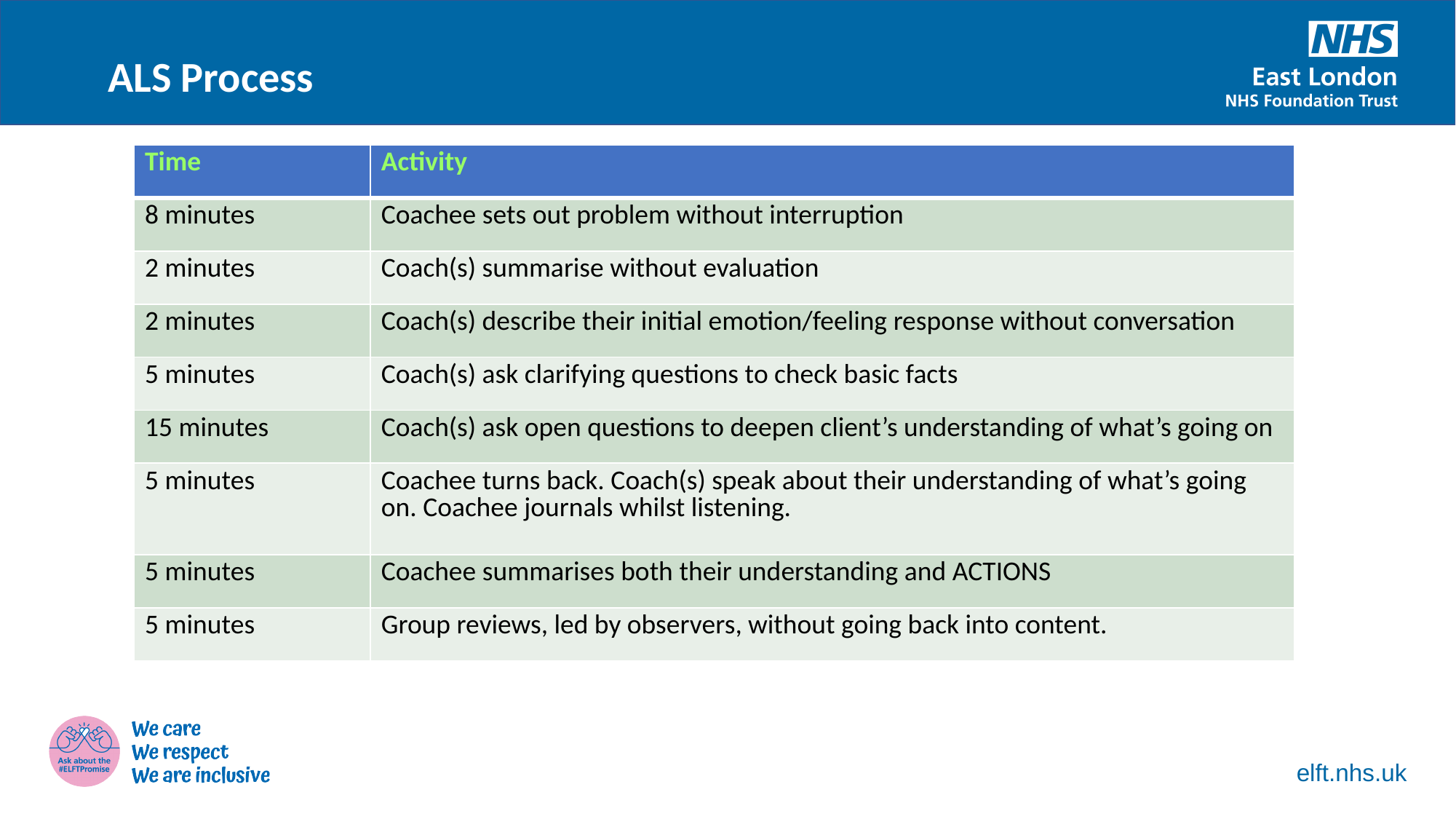

ALS Process
| Time | Activity |
| --- | --- |
| 8 minutes | Coachee sets out problem without interruption |
| 2 minutes | Coach(s) summarise without evaluation |
| 2 minutes | Coach(s) describe their initial emotion/feeling response without conversation |
| 5 minutes | Coach(s) ask clarifying questions to check basic facts |
| 15 minutes | Coach(s) ask open questions to deepen client’s understanding of what’s going on |
| 5 minutes | Coachee turns back. Coach(s) speak about their understanding of what’s going on. Coachee journals whilst listening. |
| 5 minutes | Coachee summarises both their understanding and ACTIONS |
| 5 minutes | Group reviews, led by observers, without going back into content. |